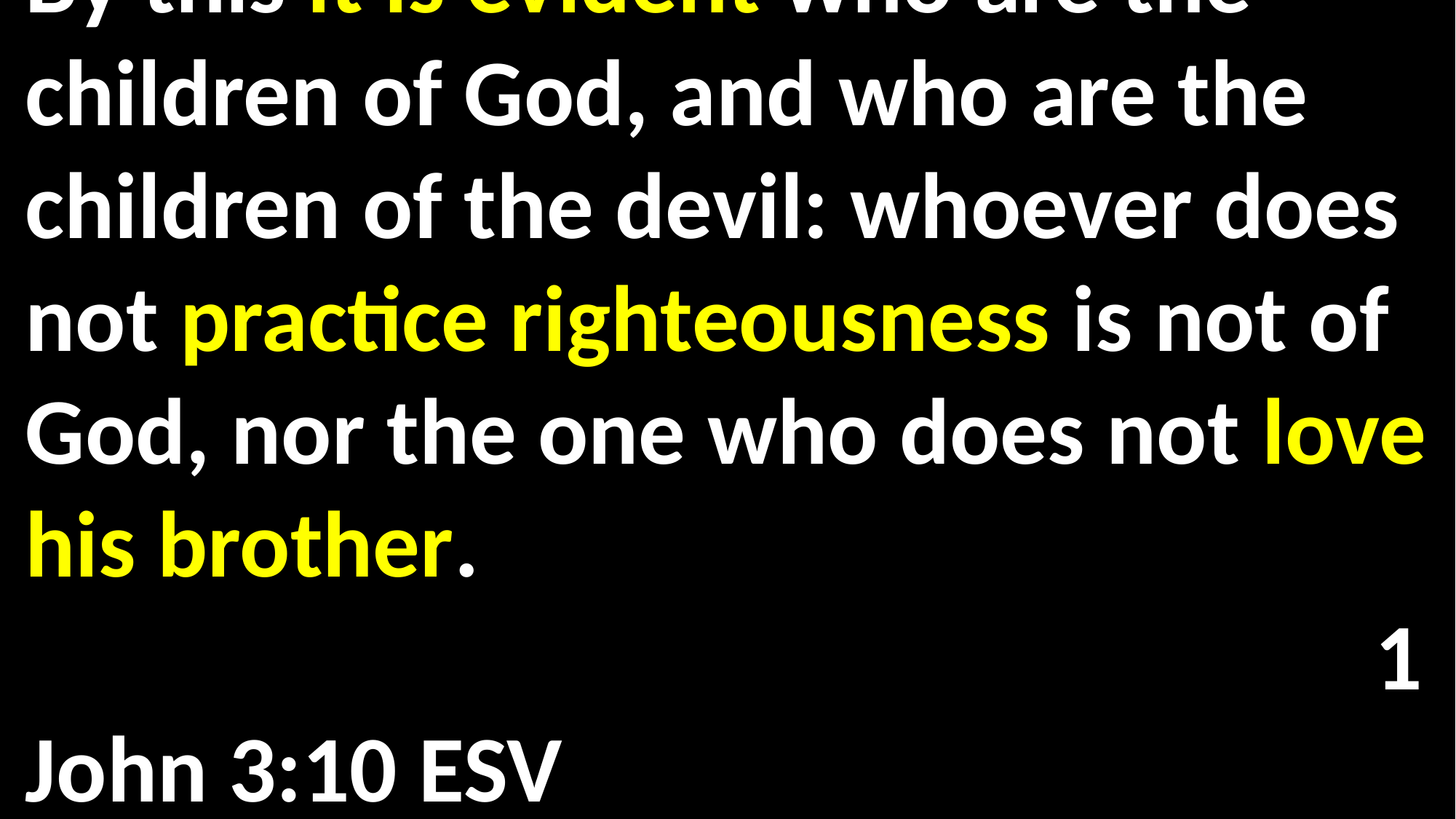

By this it is evident who are the children of God, and who are the children of the devil: whoever does not practice righteousness is not of God, nor the one who does not love his brother.														  	   					       1 John 3:10 ESV